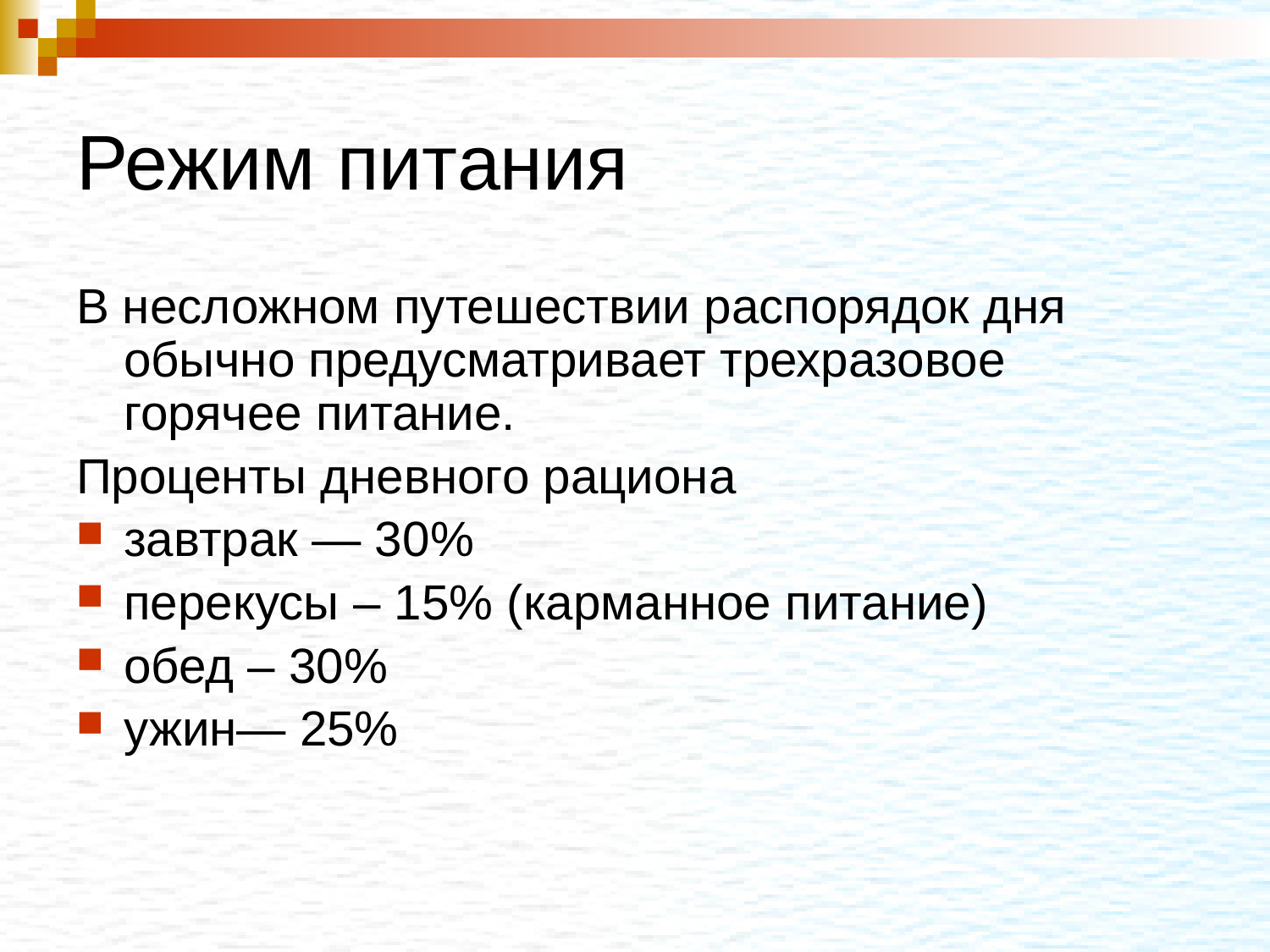

# Режим питания
В несложном путешествии распорядок дня обычно предусматривает трехразовое горячее питание.
Проценты дневного рациона
завтрак — 30%
перекусы – 15% (карманное питание)
обед – 30%
ужин— 25%